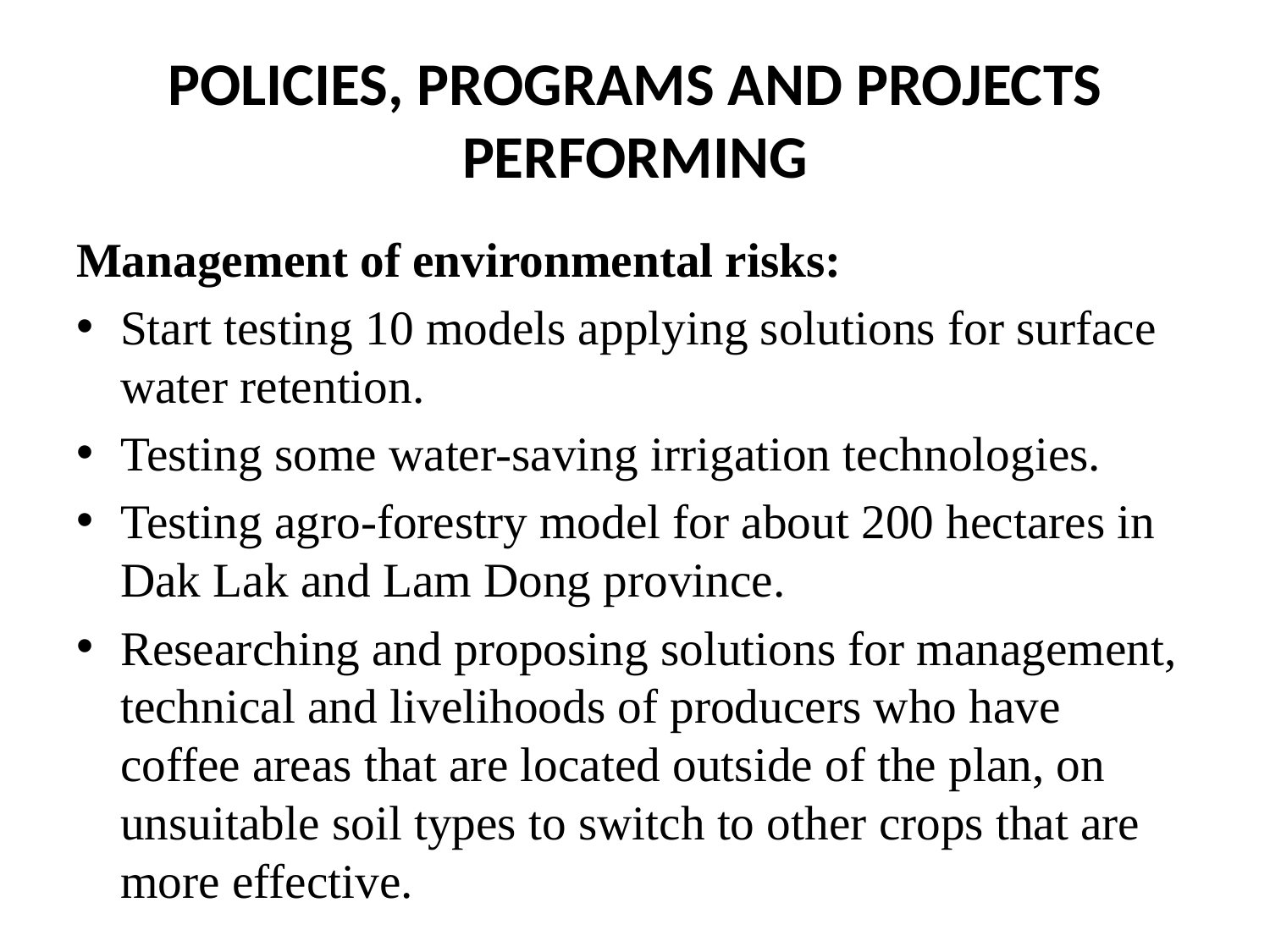

# POLICIES, PROGRAMS AND PROJECTS PERFORMING
Management of environmental risks:
Start testing 10 models applying solutions for surface water retention.
Testing some water-saving irrigation technologies.
Testing agro-forestry model for about 200 hectares in Dak Lak and Lam Dong province.
Researching and proposing solutions for management, technical and livelihoods of producers who have coffee areas that are located outside of the plan, on unsuitable soil types to switch to other crops that are more effective.